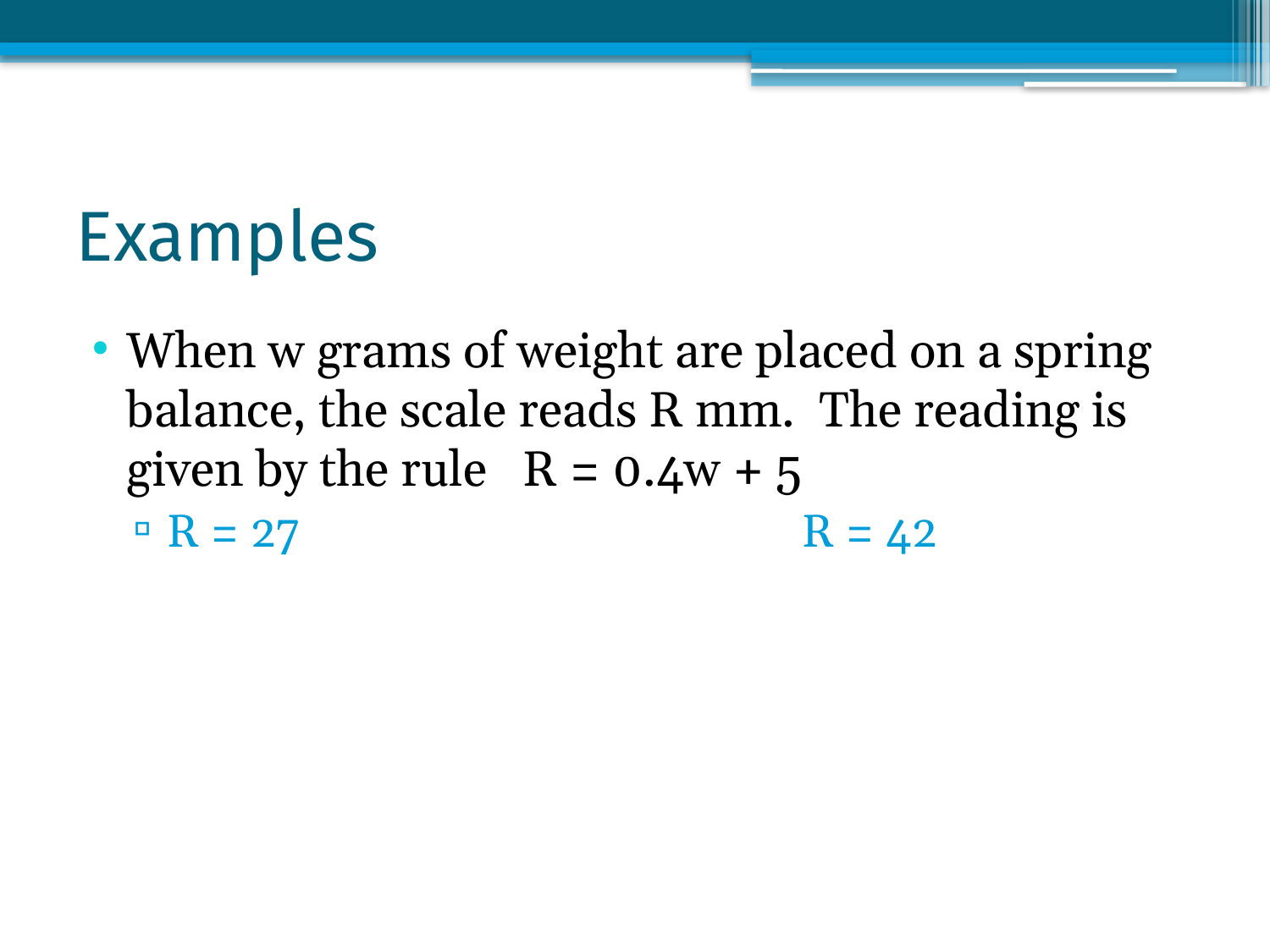

# Examples
When w grams of weight are placed on a spring balance, the scale reads R mm.  The reading is given by the rule   R = 0.4w + 5
R = 27				R = 42